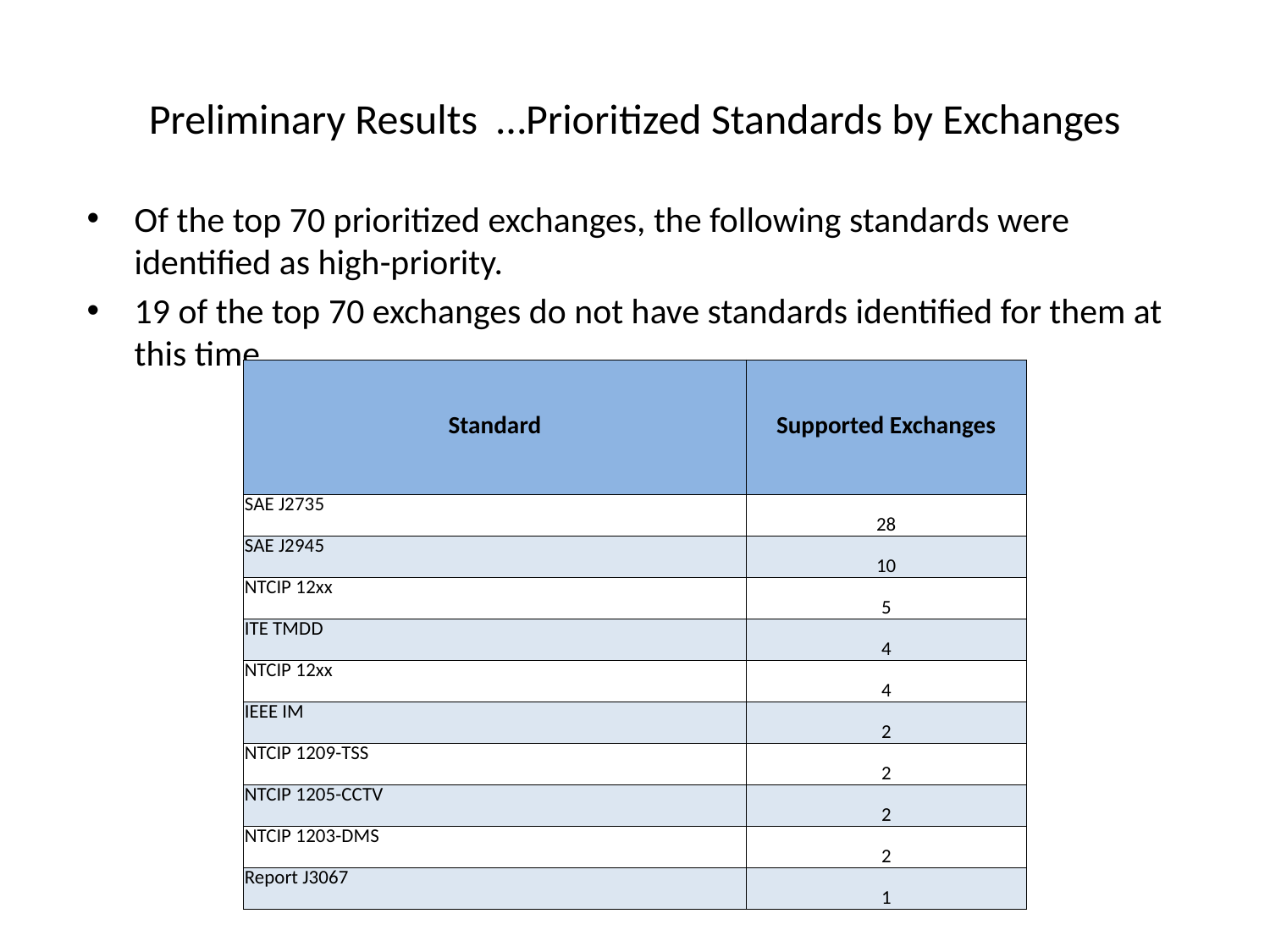

# Preliminary Results  …Prioritized Standards by Exchanges
Of the top 70 prioritized exchanges, the following standards were identified as high-priority.
19 of the top 70 exchanges do not have standards identified for them at this time.
| Standard | Supported Exchanges |
| --- | --- |
| SAE J2735 | 28 |
| SAE J2945 | 10 |
| NTCIP 12xx | 5 |
| ITE TMDD | 4 |
| NTCIP 12xx | 4 |
| IEEE IM | 2 |
| NTCIP 1209-TSS | 2 |
| NTCIP 1205-CCTV | 2 |
| NTCIP 1203-DMS | 2 |
| Report J3067 | 1 |